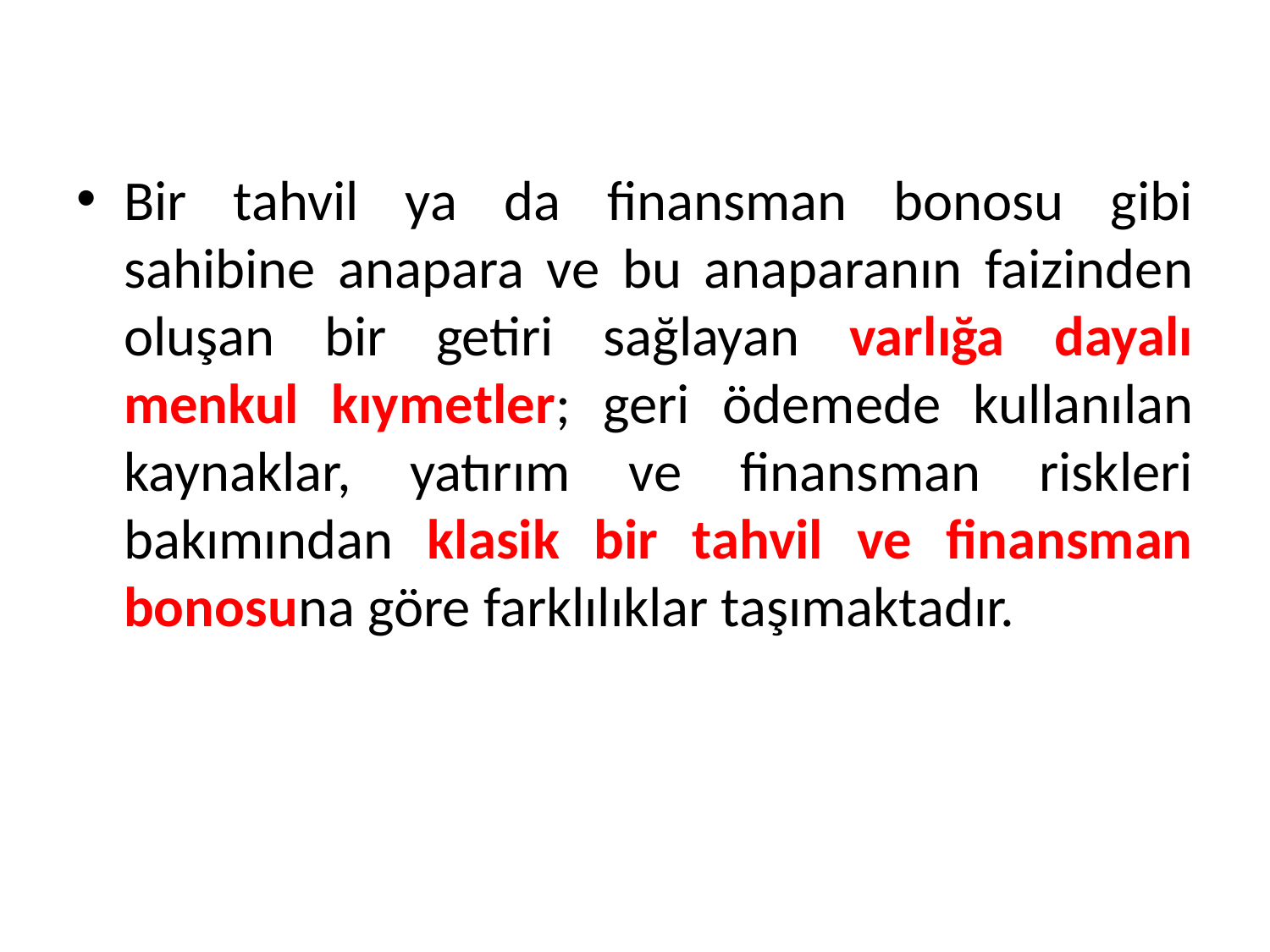

Bir tahvil ya da finansman bonosu gibi sahibine anapara ve bu anaparanın faizinden oluşan bir getiri sağlayan varlığa dayalı menkul kıymetler; geri ödemede kullanılan kaynaklar, yatırım ve finansman riskleri bakımından klasik bir tahvil ve finansman bonosuna göre farklılıklar taşımaktadır.